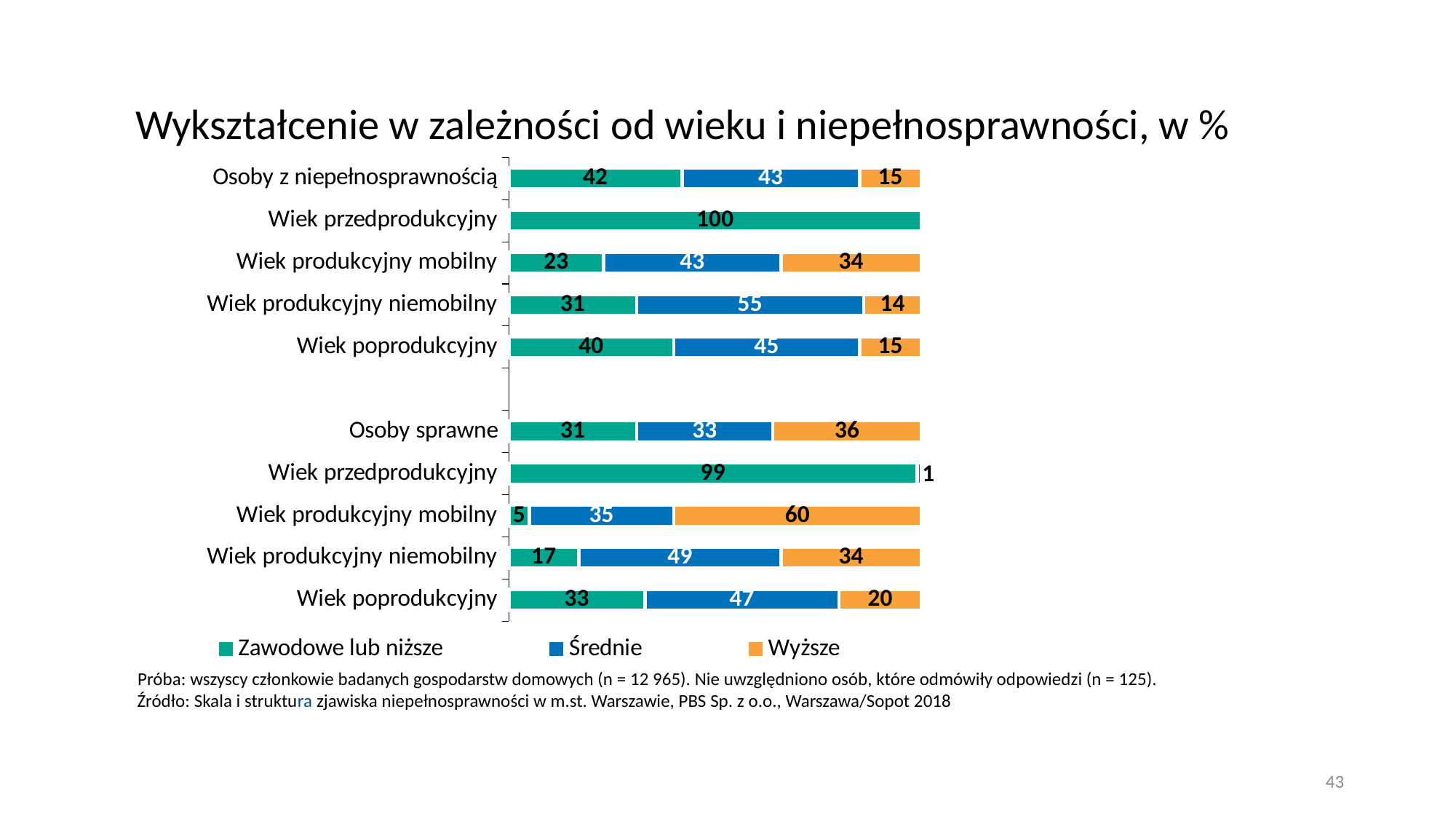

# Wykształcenie w zależności od wieku i niepełnosprawności, w %

### Chart

| Category | Zawodowe lub niższe | Średnie | Wyższe |
|---|---|---|---|
| Osoby z niepełnosprawnością | 42.0 | 43.0 | 15.0 |
| Wiek przedprodukcyjny | 100.0 | 0.0 | 0.0 |
| Wiek produkcyjny mobilny | 23.0 | 43.0 | 34.0 |
| Wiek produkcyjny niemobilny | 31.0 | 55.0 | 14.0 |
| Wiek poprodukcyjny | 40.0 | 45.0 | 15.0 |
|  | None | None | None |
| Osoby sprawne | 31.0 | 33.0 | 36.0 |
| Wiek przedprodukcyjny | 99.0 | 1.0 | 0.0 |
| Wiek produkcyjny mobilny | 5.0 | 35.0 | 60.0 |
| Wiek produkcyjny niemobilny | 17.0 | 49.0 | 34.0 |
| Wiek poprodukcyjny | 33.0 | 47.0 | 20.0 |
Próba: wszyscy członkowie badanych gospodarstw domowych (n = 12 965). Nie uwzględniono osób, które odmówiły odpowiedzi (n = 125).
Źródło: Skala i struktura zjawiska niepełnosprawności w m.st. Warszawie, PBS Sp. z o.o., Warszawa/Sopot 2018
43